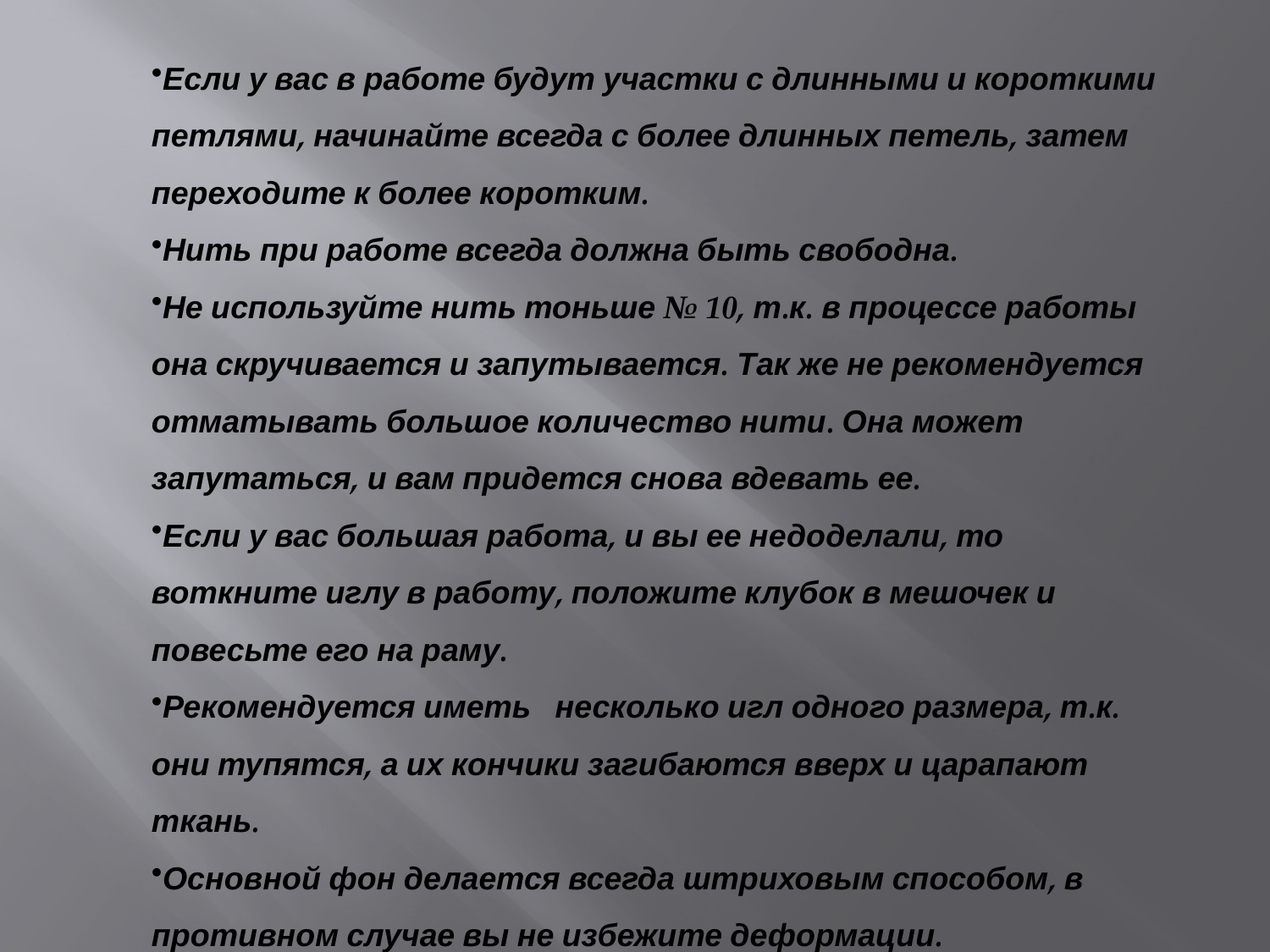

Если у вас в работе будут участки с длинными и короткими петлями, начинайте всегда с более длинных петель, затем переходите к более коротким.
Нить при работе всегда должна быть свободна.
Не используйте нить тоньше № 10, т.к. в процессе работы она скручивается и запутывается. Так же не рекомендуется отматывать большое количество нити. Она может запутаться, и вам придется снова вдевать ее.
Если у вас большая работа, и вы ее недоделали, то воткните иглу в работу, положите клубок в мешочек и повесьте его на раму.
Рекомендуется иметь   несколько игл одного размера, т.к. они тупятся, а их кончики загибаются вверх и царапают ткань.
Основной фон делается всегда штриховым способом, в противном случае вы не избежите деформации.